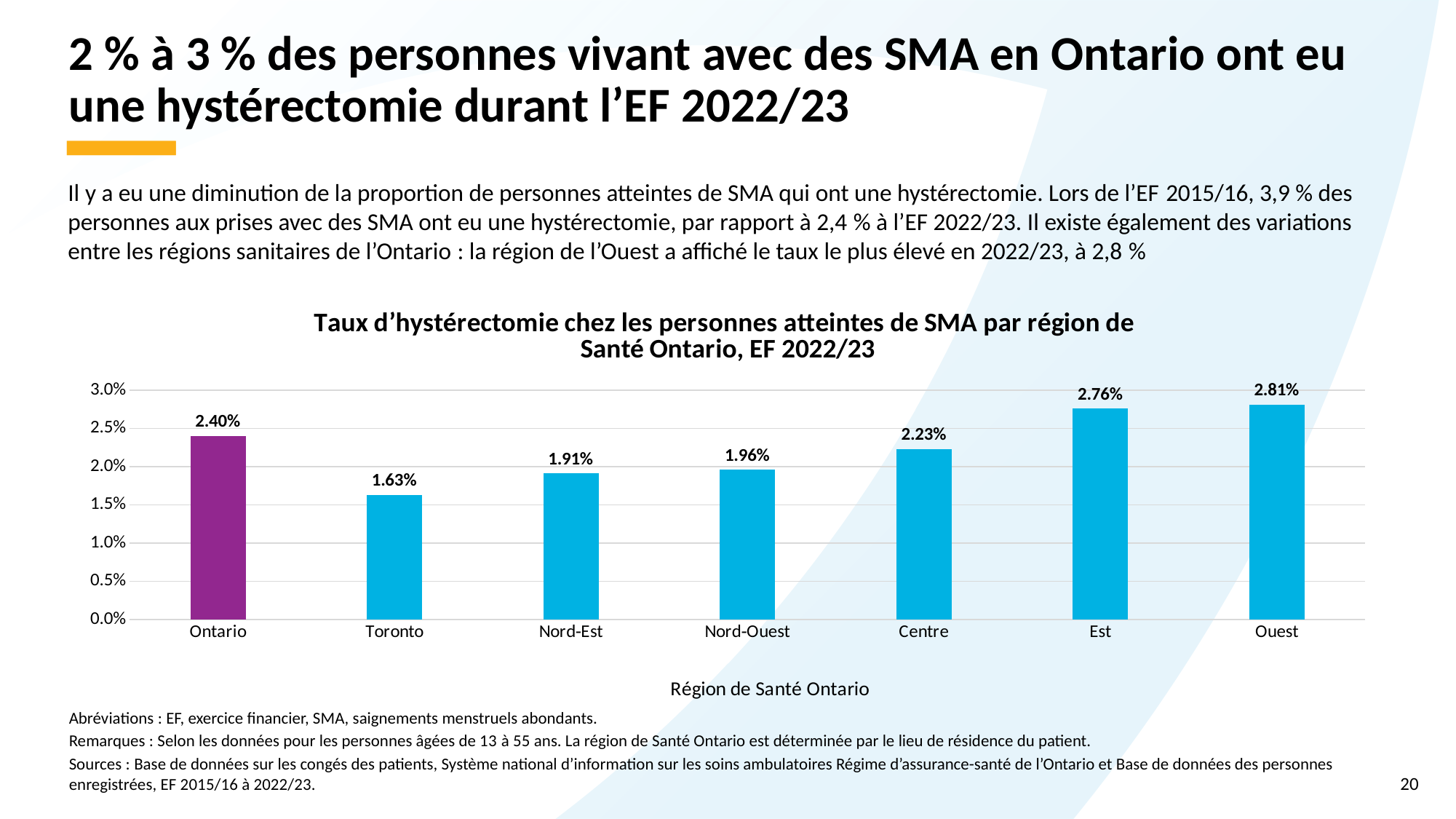

# 2 % à 3 % des personnes vivant avec des SMA en Ontario ont eu une hystérectomie durant l’EF 2022/23
Il y a eu une diminution de la proportion de personnes atteintes de SMA qui ont une hystérectomie. Lors de l’EF 2015/16, 3,9 % des personnes aux prises avec des SMA ont eu une hystérectomie, par rapport à 2,4 % à l’EF 2022/23. Il existe également des variations entre les régions sanitaires de l’Ontario : la région de l’Ouest a affiché le taux le plus élevé en 2022/23, à 2,8 %

### Chart: Taux d’hystérectomie chez les personnes atteintes de SMA par région de Santé Ontario, EF 2022/23

| Category | Hystérectomie (%) |
|---|---|
| Ontario | 0.024 |
| Toronto | 0.0163 |
| Nord‑Est | 0.0191 |
| Nord‑Ouest | 0.0196 |
| Centre | 0.0223 |
| Est | 0.0276 |
| Ouest | 0.0281 |
Abréviations : EF, exercice financier, SMA, saignements menstruels abondants.
Remarques : Selon les données pour les personnes âgées de 13 à 55 ans. La région de Santé Ontario est déterminée par le lieu de résidence du patient.
Sources : Base de données sur les congés des patients, Système national d’information sur les soins ambulatoires Régime d’assurance-santé de l’Ontario et Base de données des personnes enregistrées, EF 2015/16 à 2022/23.
20